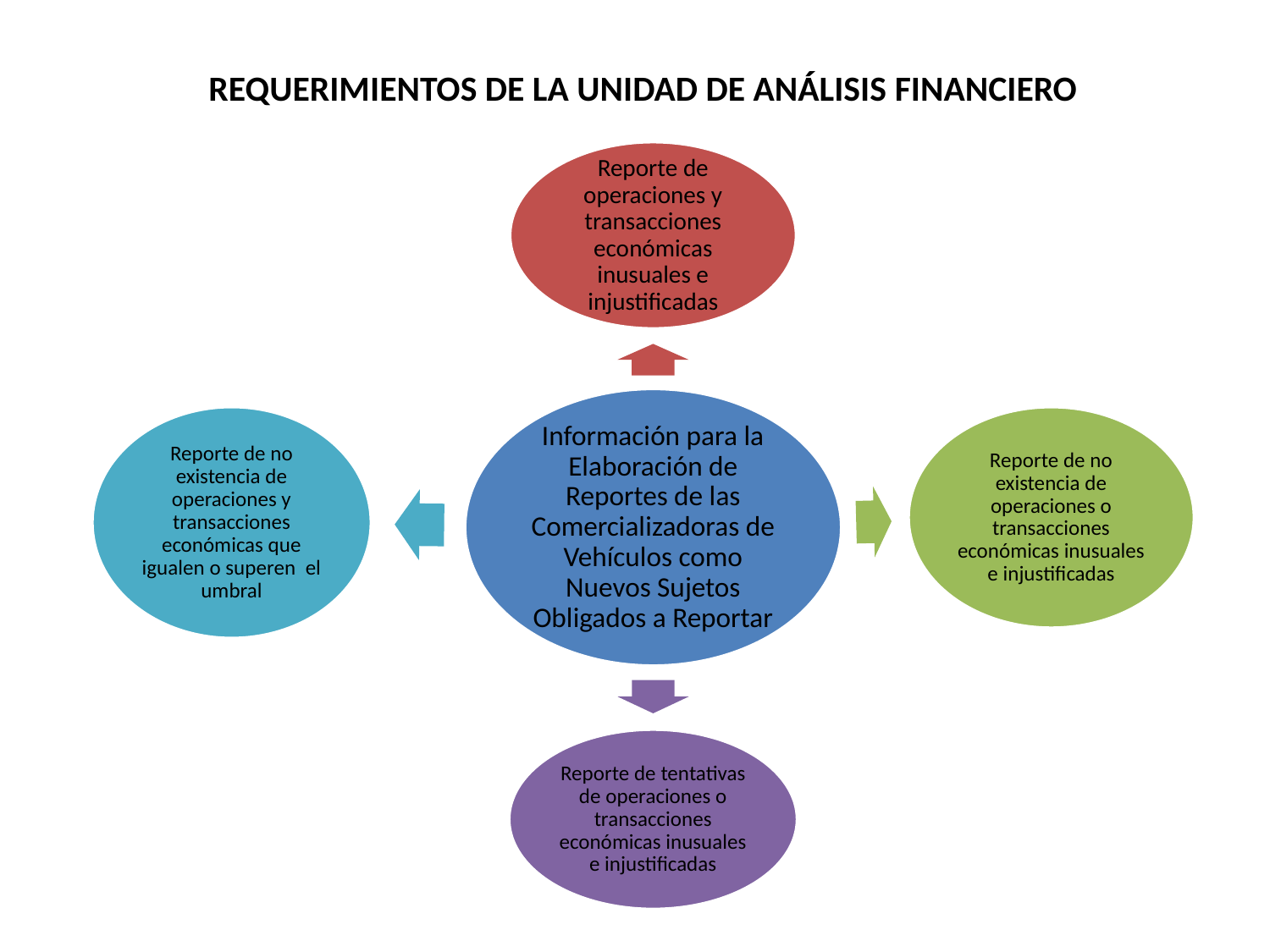

REQUERIMIENTOS DE LA UNIDAD DE ANÁLISIS FINANCIERO
Información para la Elaboración de Reportes de las Comercializadoras de Vehículos como Nuevos Sujetos Obligados a Reportar

Reporte de operaciones y transacciones económicas inusuales e injustificadas

Reporte de no existencia de operaciones o transacciones económicas inusuales e injustificadas

Reporte de tentativas de operaciones o transacciones económicas inusuales e injustificadas

Reporte de no existencia de operaciones y transacciones económicas que igualen o superen  el umbral